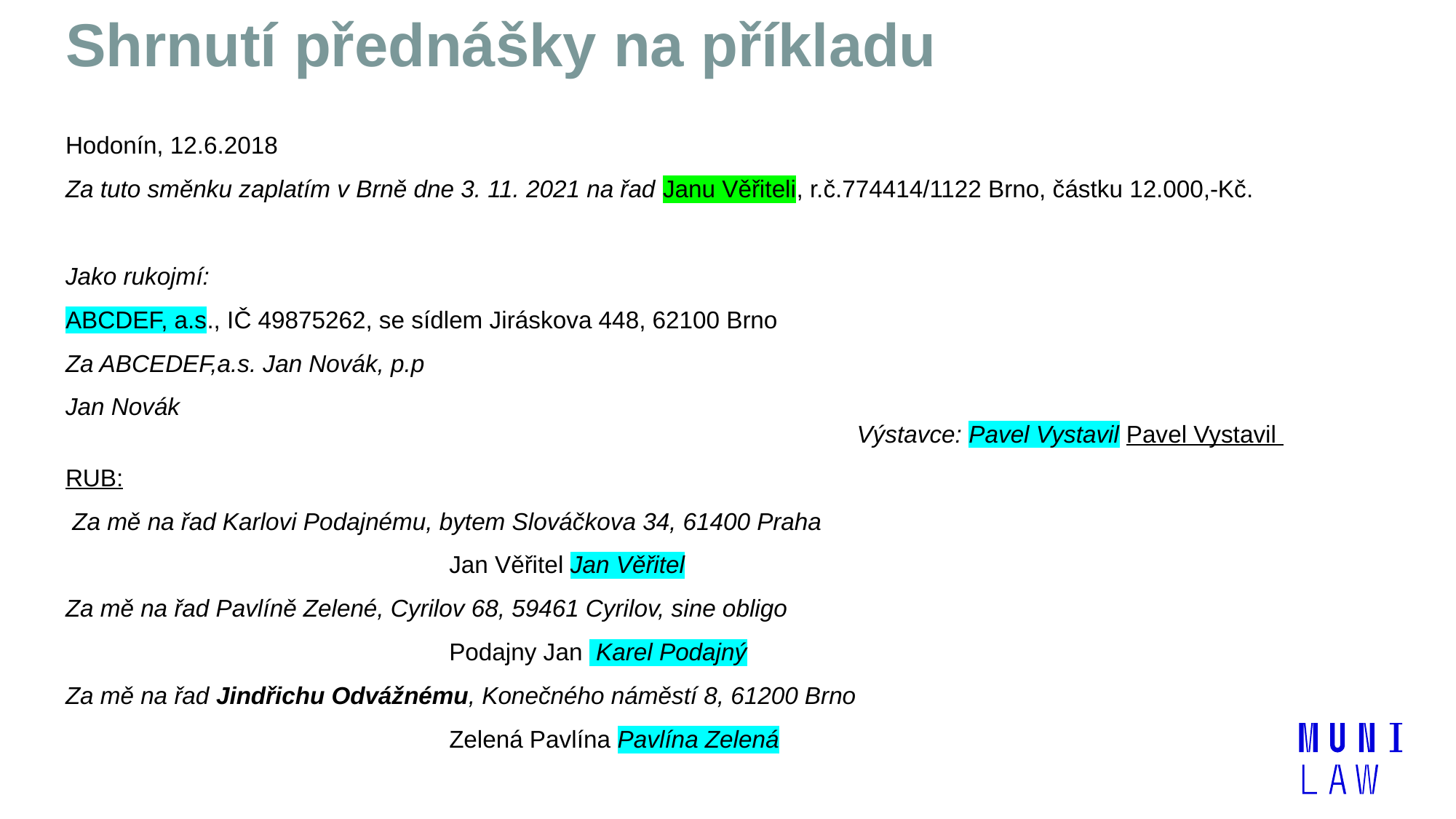

# Shrnutí přednášky na příkladu

Hodonín, 12.6.2018
Za tuto směnku zaplatím v Brně dne 3. 11. 2021 na řad Janu Věřiteli, r.č.774414/1122 Brno, částku 12.000,-Kč.

Jako rukojmí:
ABCDEF, a.s., IČ 49875262, se sídlem Jiráskova 448, 62100 Brno
Za ABCEDEF,a.s. Jan Novák, p.p
Jan Novák
 						Výstavce: Pavel Vystavil Pavel Vystavil
RUB:
 Za mě na řad Karlovi Podajnému, bytem Slováčkova 34, 61400 Praha
                                                         Jan Věřitel Jan Věřitel
Za mě na řad Pavlíně Zelené, Cyrilov 68, 59461 Cyrilov, sine obligo
                                                         Podajny Jan  Karel Podajný
Za mě na řad Jindřichu Odvážnému, Konečného náměstí 8, 61200 Brno
                                                         Zelená Pavlína Pavlína Zelená